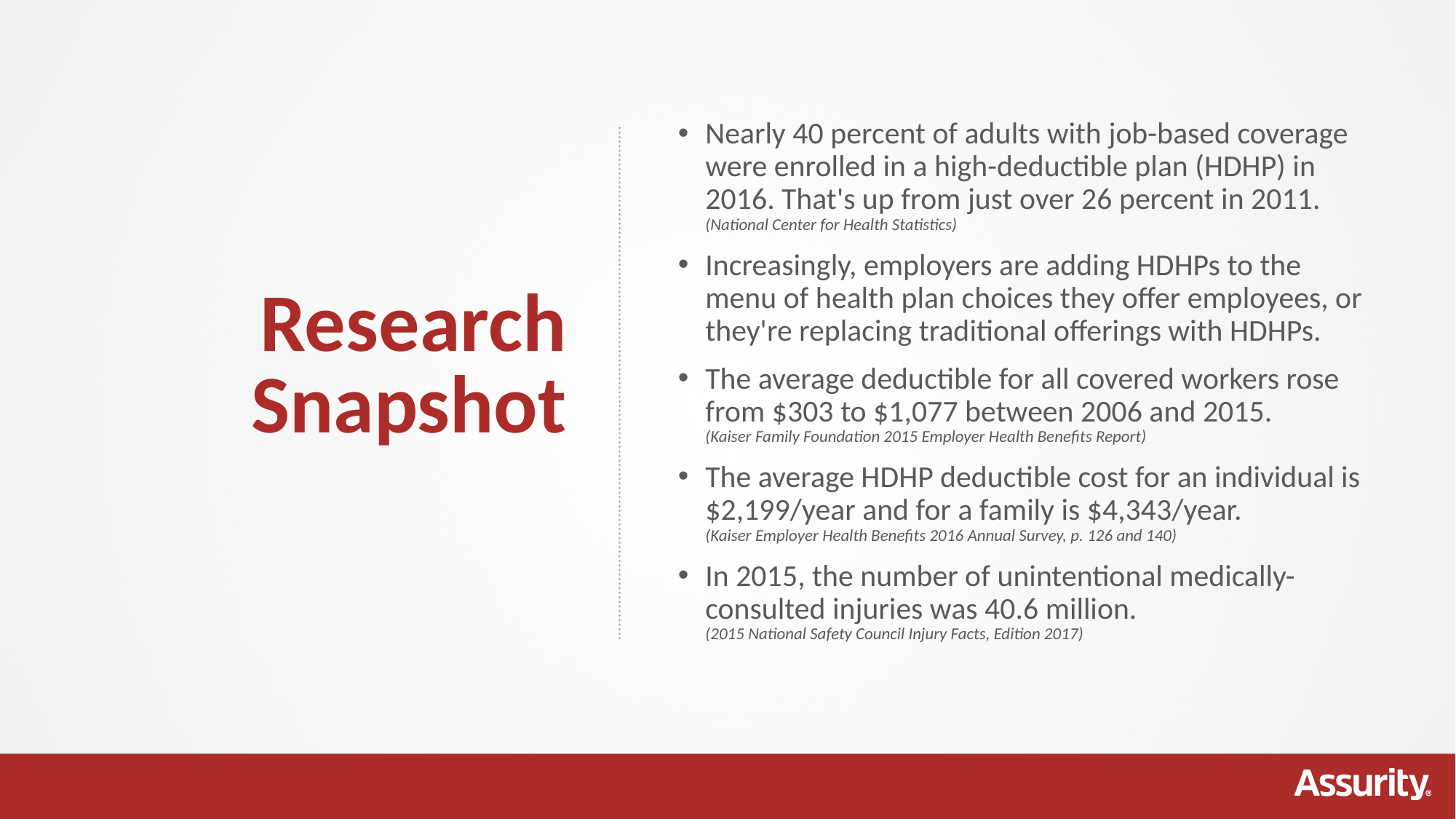

Nearly 40 percent of adults with job-based coverage were enrolled in a high-deductible plan (HDHP) in 2016. That's up from just over 26 percent in 2011. (National Center for Health Statistics)
Increasingly, employers are adding HDHPs to the menu of health plan choices they offer employees, or they're replacing traditional offerings with HDHPs.
The average deductible for all covered workers rose from $303 to $1,077 between 2006 and 2015.
(Kaiser Family Foundation 2015 Employer Health Benefits Report)
The average HDHP deductible cost for an individual is $2,199/year and for a family is $4,343/year.
(Kaiser Employer Health Benefits 2016 Annual Survey, p. 126 and 140)
In 2015, the number of unintentional medically-consulted injuries was 40.6 million.
(2015 National Safety Council Injury Facts, Edition 2017)

Research Snapshot